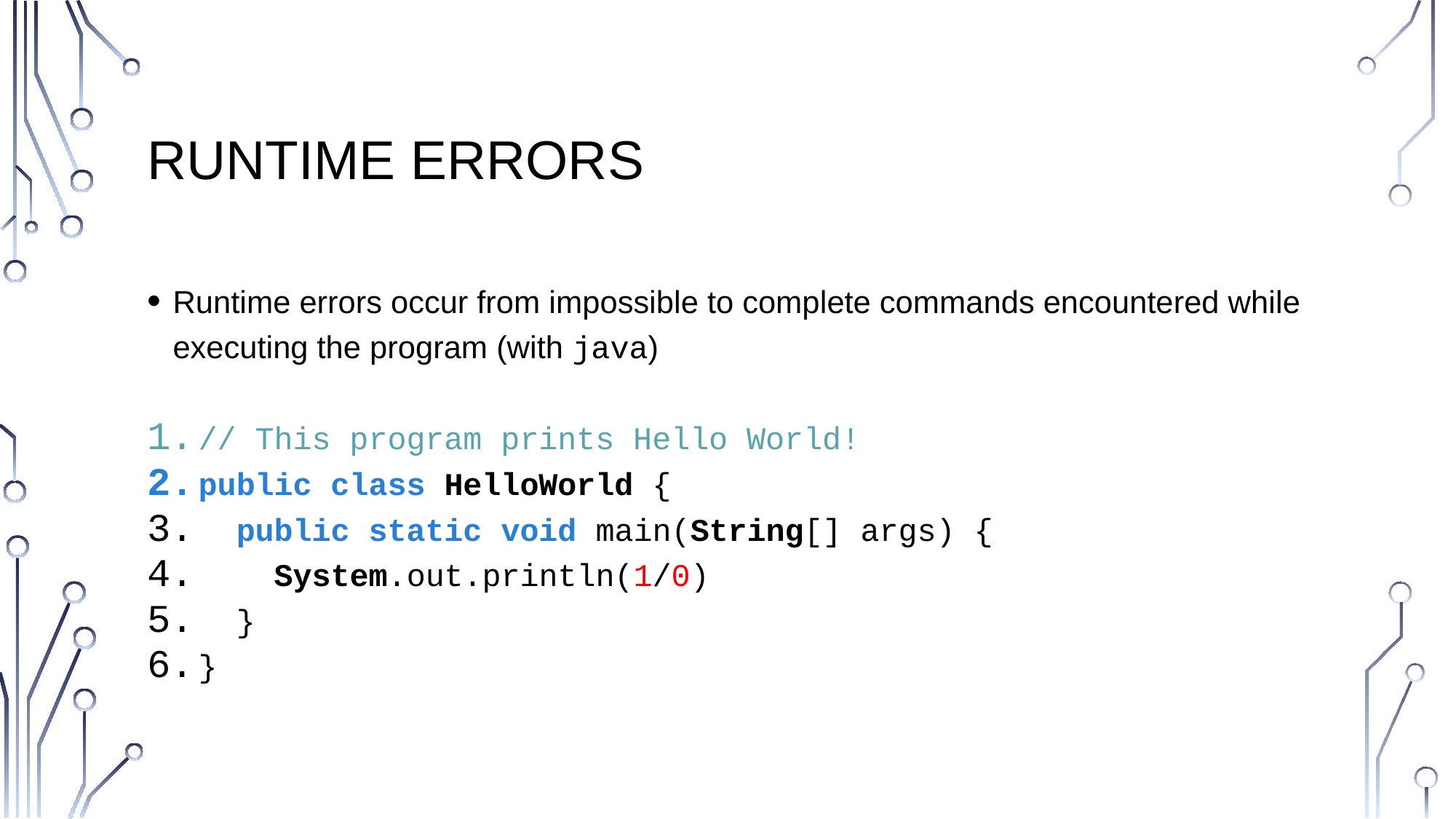

# Runtime Errors
Runtime errors occur from impossible to complete commands encountered while executing the program (with java)

// This program prints Hello World!
public class HelloWorld {
  public static void main(String[] args) {
    System.out.println(1/0)
  }
}